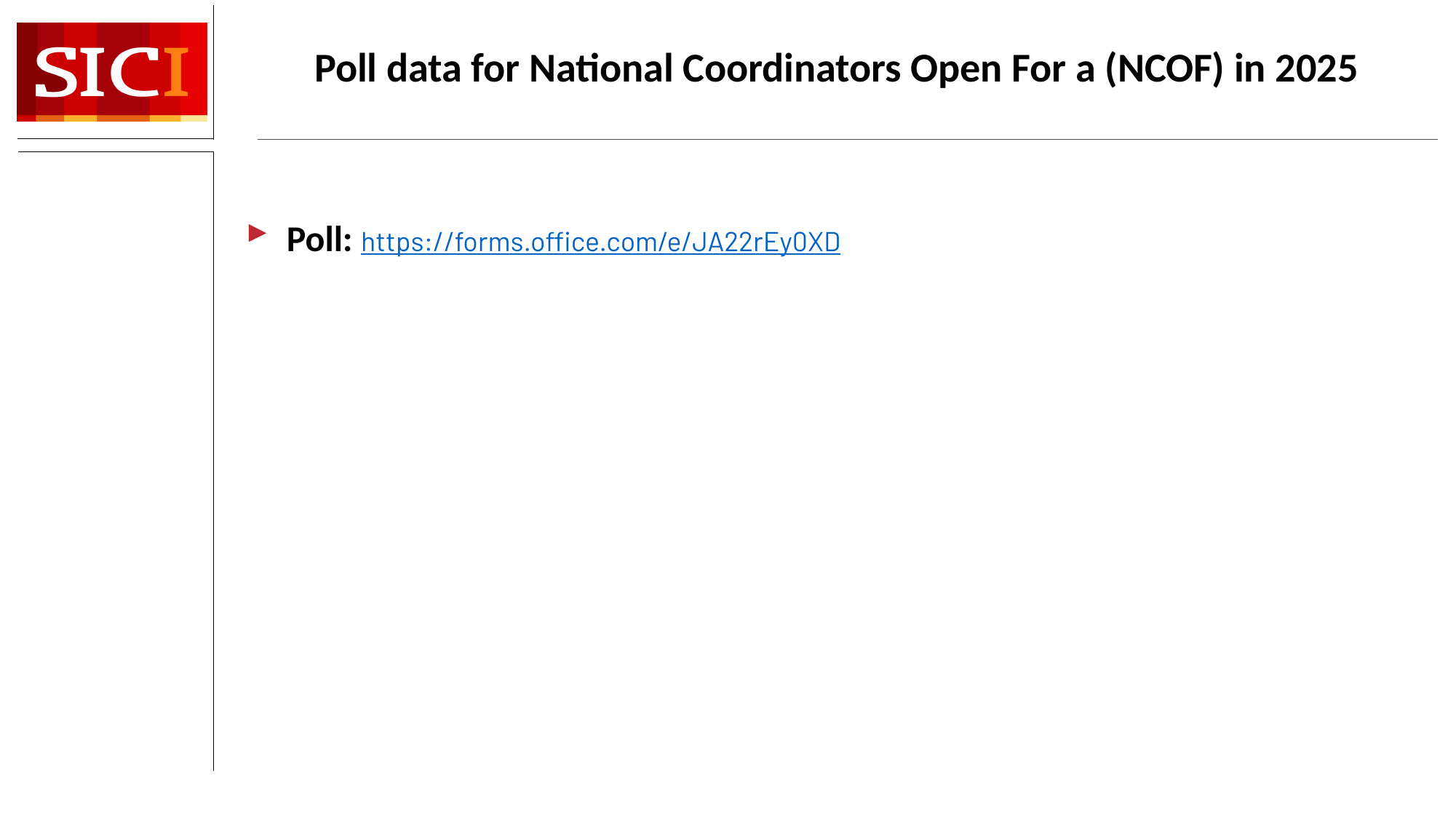

# Poll data for National Coordinators Open For a (NCOF) in 2025
Poll: https://forms.office.com/e/JA22rEy0XD